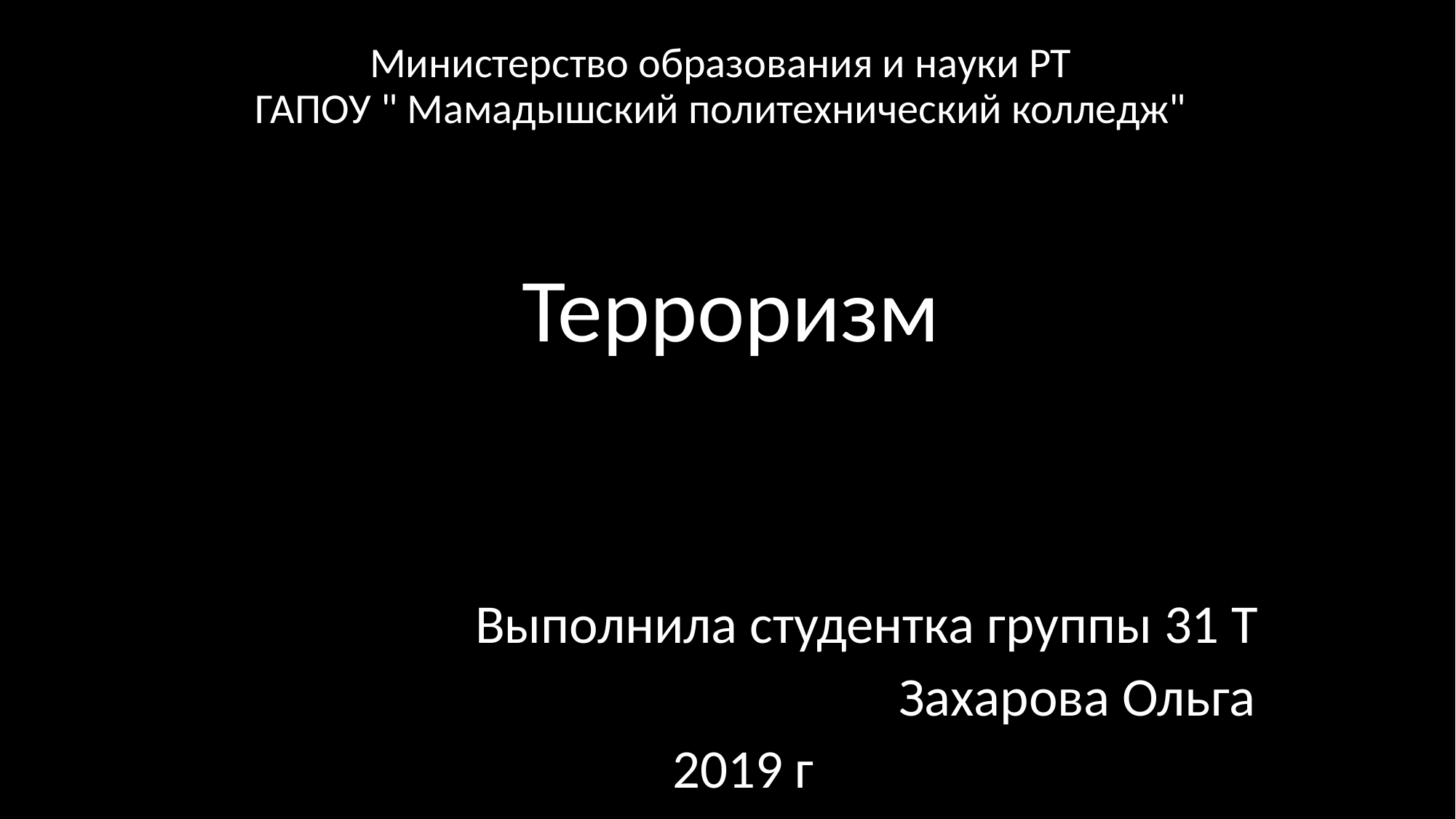

# Министерство образования и науки РТ ГАПОУ " Мамадышский политехнический колледж"

Терроризм

                      Выполнила студентка группы 31 Т
                                                        Захарова Ольга
  2019 г